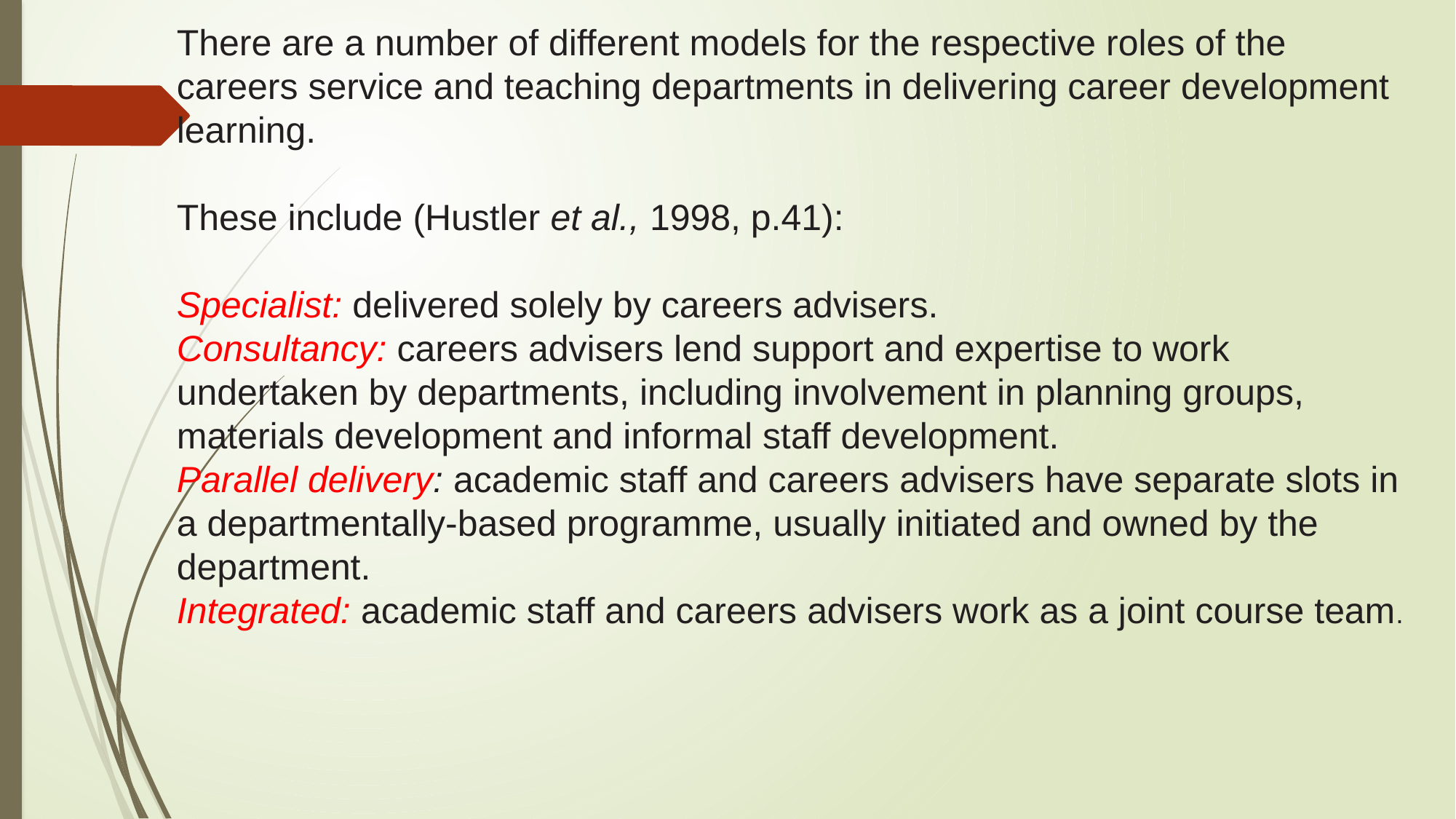

There are a number of different models for the respective roles of the careers service and teaching departments in delivering career development learning.

These include (Hustler et al., 1998, p.41):

Specialist: delivered solely by careers advisers.
Consultancy: careers advisers lend support and expertise to work undertaken by departments, including involvement in planning groups, materials development and informal staff development.
Parallel delivery: academic staff and careers advisers have separate slots in a departmentally-based programme, usually initiated and owned by the department.
Integrated: academic staff and careers advisers work as a joint course team.